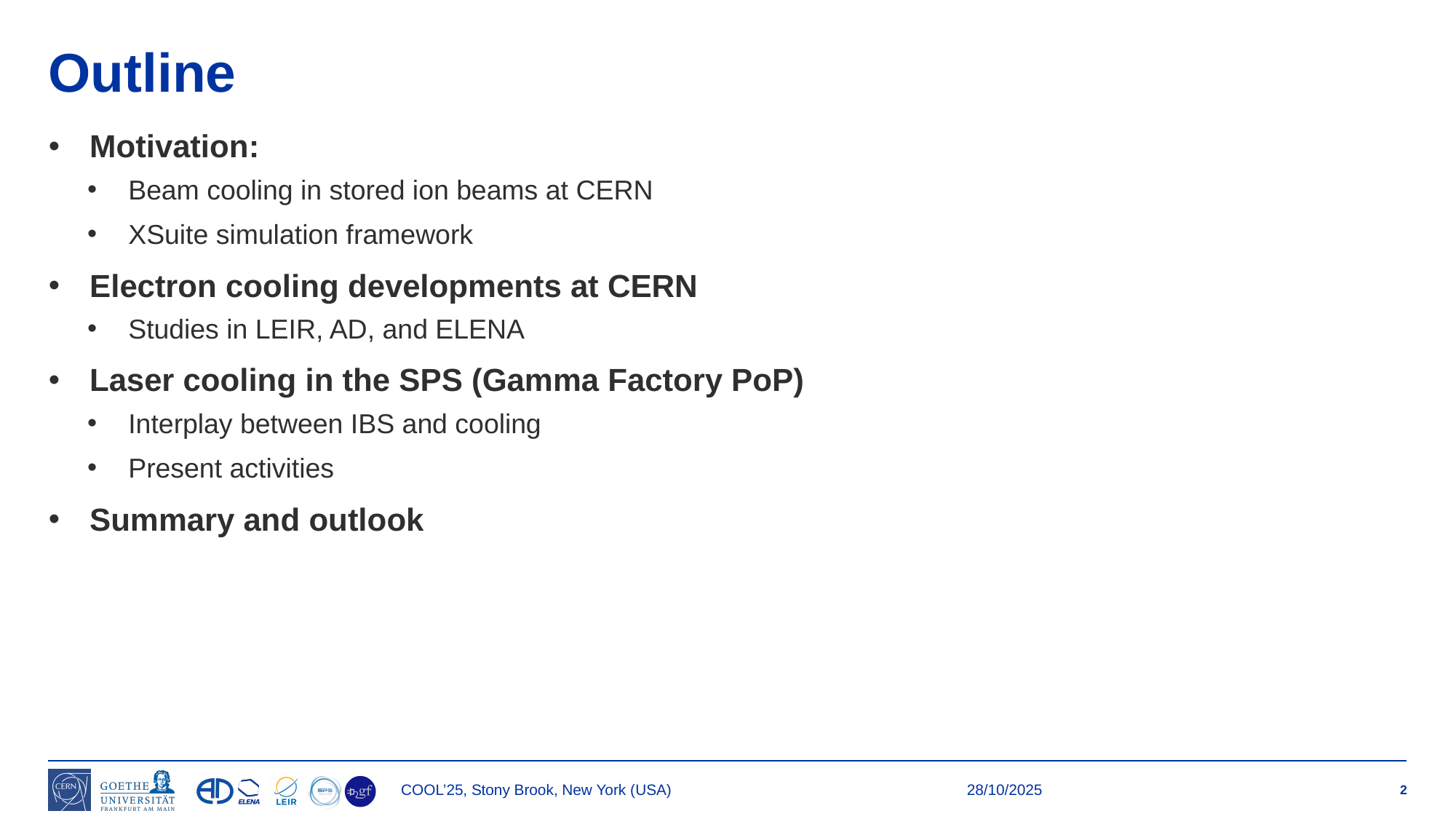

# Outline
Motivation:
Beam cooling in stored ion beams at CERN
XSuite simulation framework
Electron cooling developments at CERN
Studies in LEIR, AD, and ELENA
Laser cooling in the SPS (Gamma Factory PoP)
Interplay between IBS and cooling
Present activities
Summary and outlook
COOL’25, Stony Brook, New York (USA)
28/10/2025
2